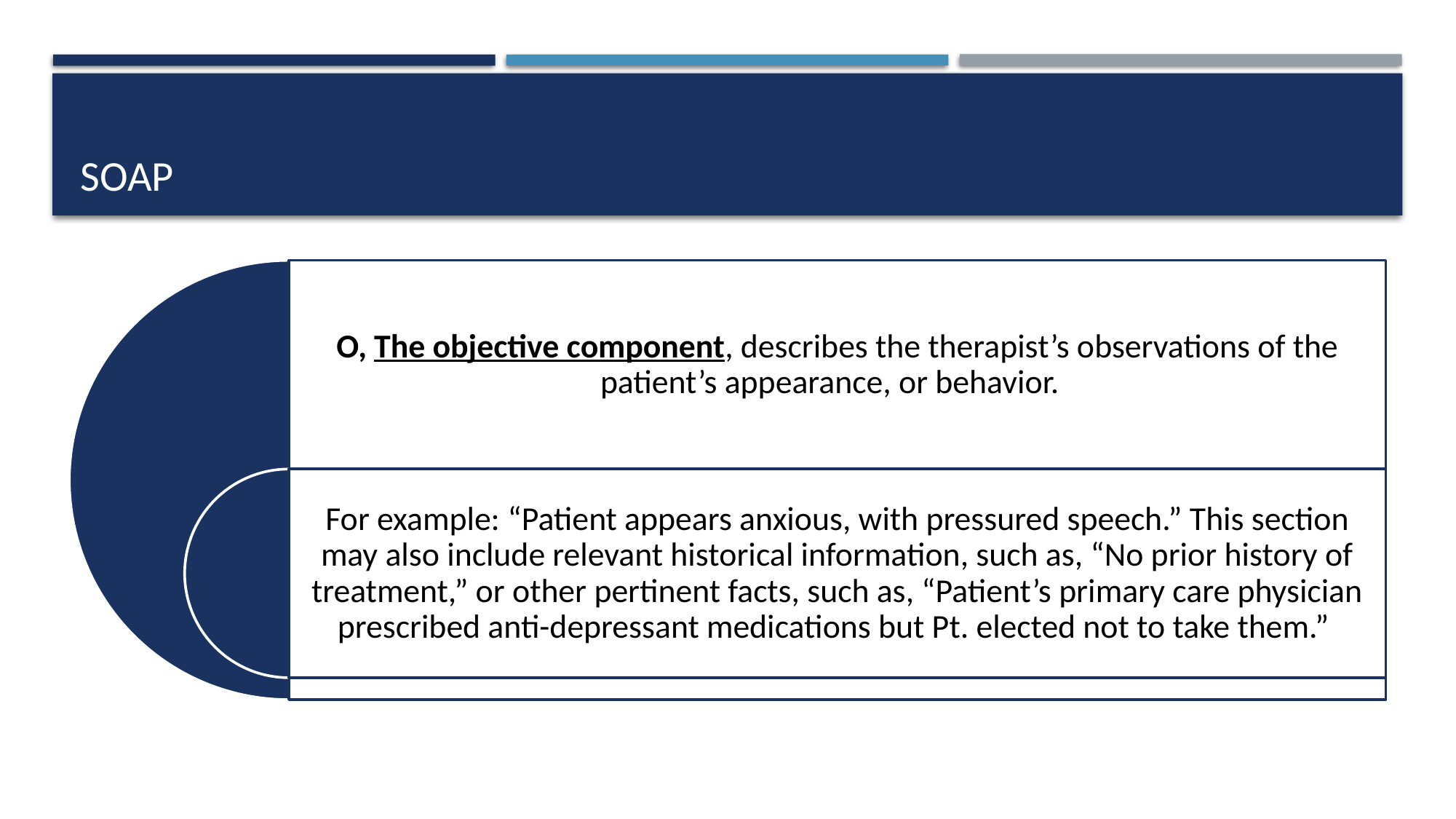

# SOAP
O, The objective component, describes the therapist’s observations of the patient’s appearance, or behavior.
For example: “Patient appears anxious, with pressured speech.” This section may also include relevant historical information, such as, “No prior history of treatment,” or other pertinent facts, such as, “Patient’s primary care physician prescribed anti-depressant medications but Pt. elected not to take them.”